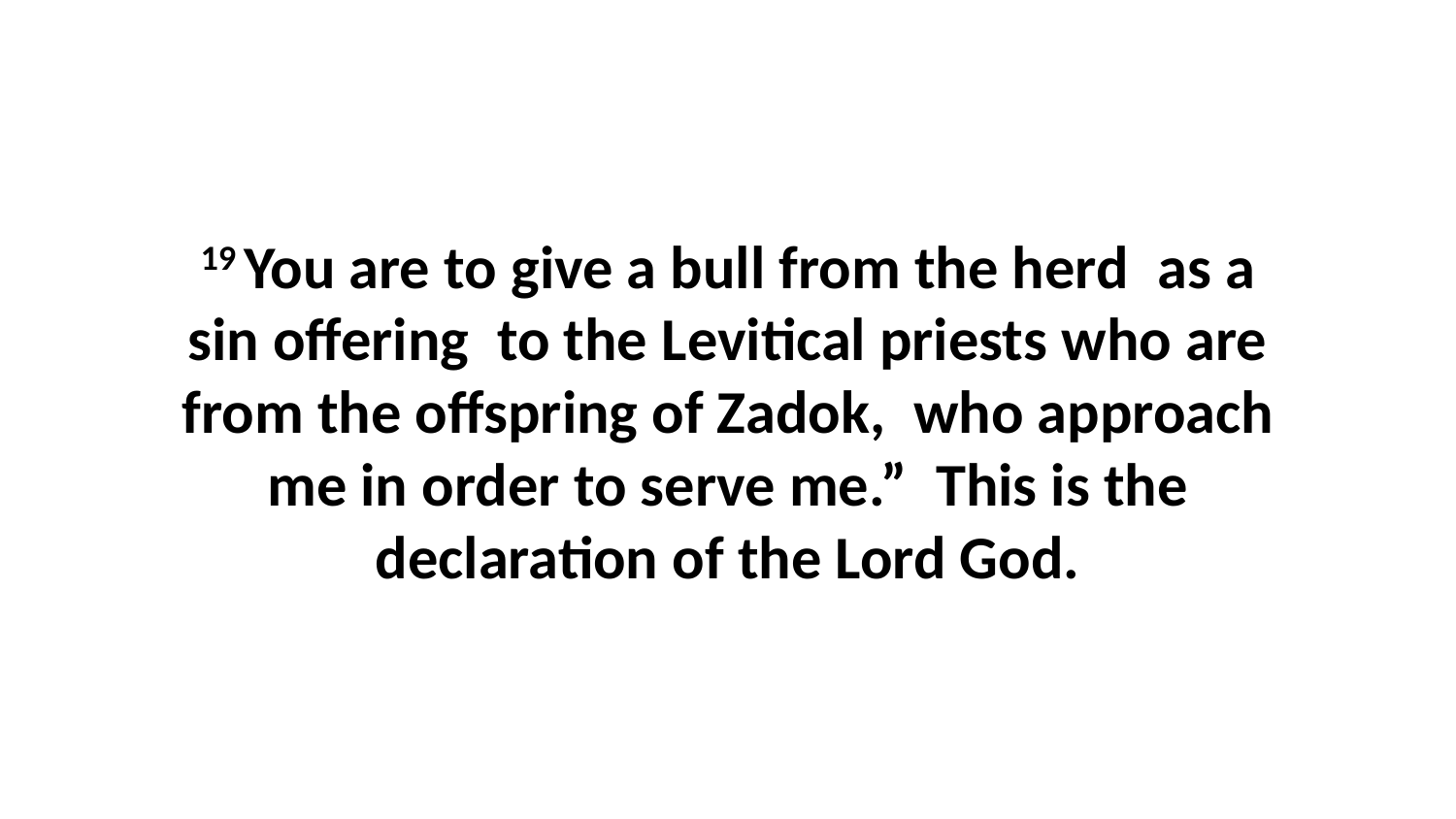

19 You are to give a bull from the herd  as a sin offering  to the Levitical priests who are from the offspring of Zadok,  who approach me in order to serve me.”  This is the declaration of the Lord God.